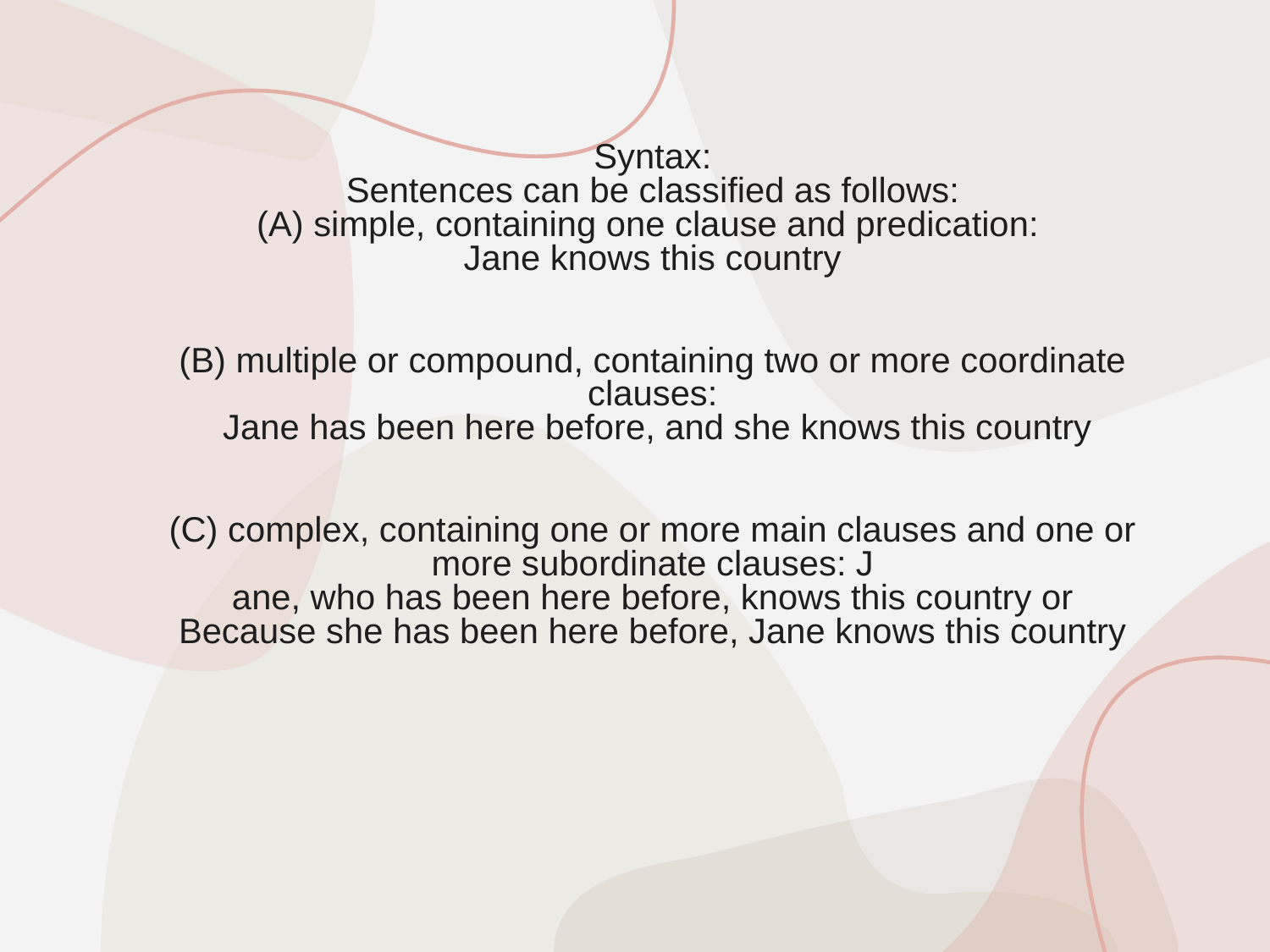

# Syntax:
Sentences can be classified as follows:
(A) simple, containing one clause and predication:
Jane knows this country
(B) multiple or compound, containing two or more coordinate clauses:
 Jane has been here before, and she knows this country
(C) complex, containing one or more main clauses and one or more subordinate clauses: J
ane, who has been here before, knows this country or Because she has been here before, Jane knows this country